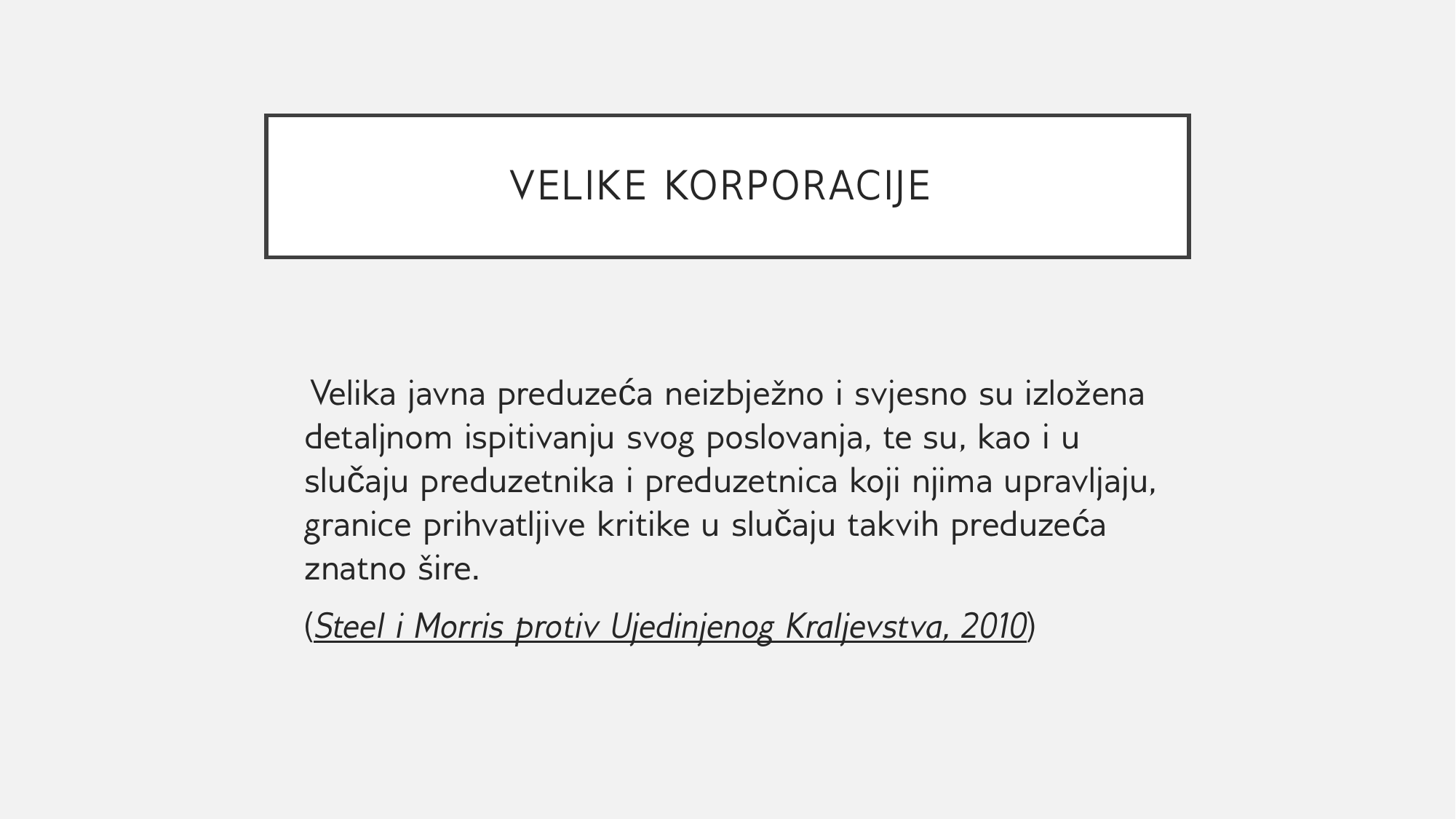

# Velike korporacije

   Velika javna preduzeća neizbježno i svjesno su izložena detaljnom ispitivanju svog poslovanja, te su, kao i u slučaju preduzetnika i preduzetnica koji njima upravljaju, granice prihvatljive kritike u slučaju takvih preduzeća znatno šire.
	(Steel i Morris protiv Ujedinjenog Kraljevstva, 2010)